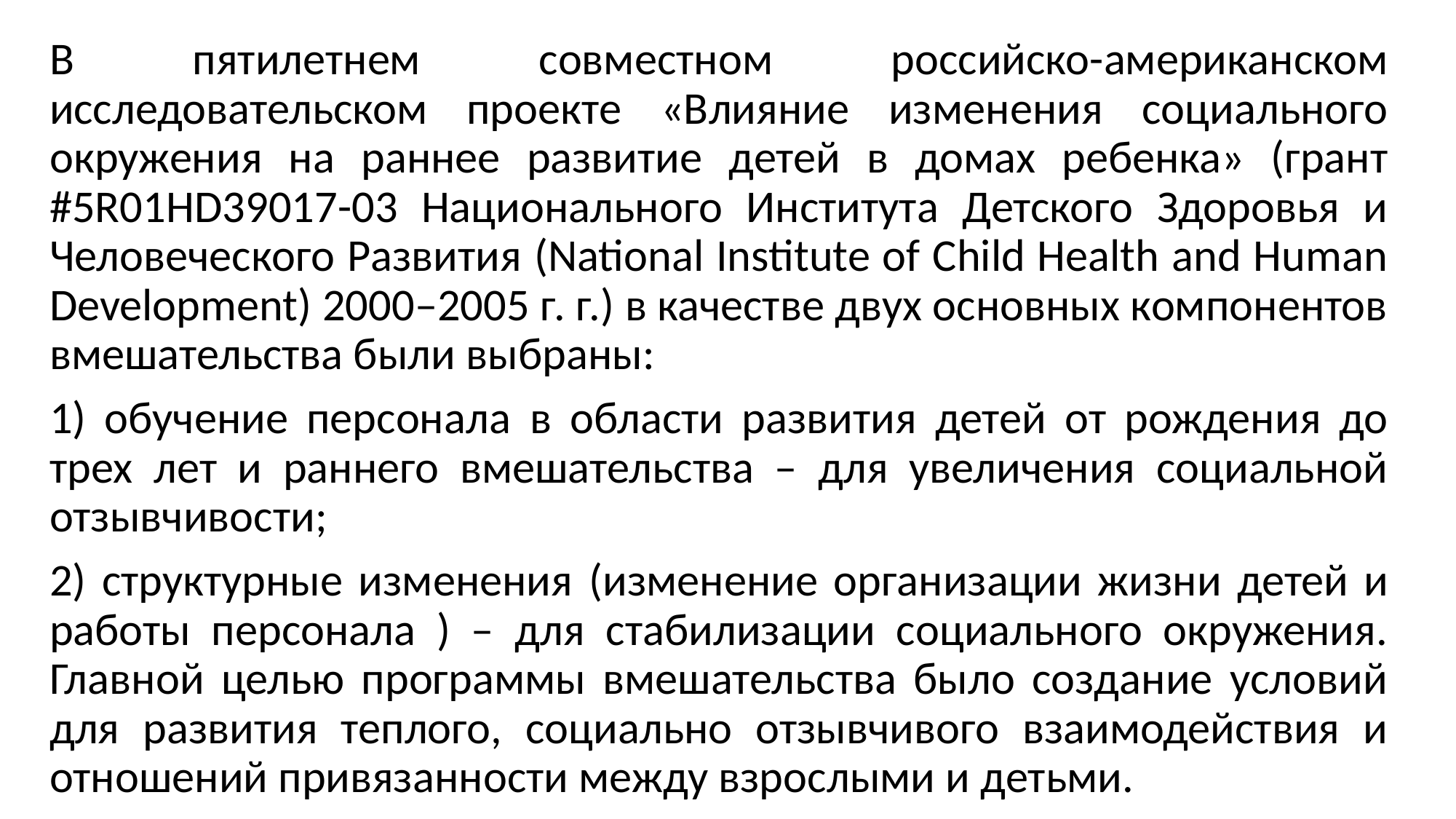

В пятилетнем совместном российско-американском исследовательском проекте «Влияние изменения социального окружения на раннее развитие детей в домах ребенка» (грант #5R01HD39017-03 Национального Института Детского Здоровья и Человеческого Развития (National Institute of Child Health and Human Development) 2000–2005 г. г.) в качестве двух основных компонентов вмешательства были выбраны:
1) обучение персонала в области развития детей от рождения до трех лет и раннего вмешательства – для увеличения социальной отзывчивости;
2) структурные изменения (изменение организации жизни детей и работы персонала ) – для стабилизации социального окружения. Главной целью программы вмешательства было создание условий для развития теплого, социально отзывчивого взаимодействия и отношений привязанности между взрослыми и детьми.
#